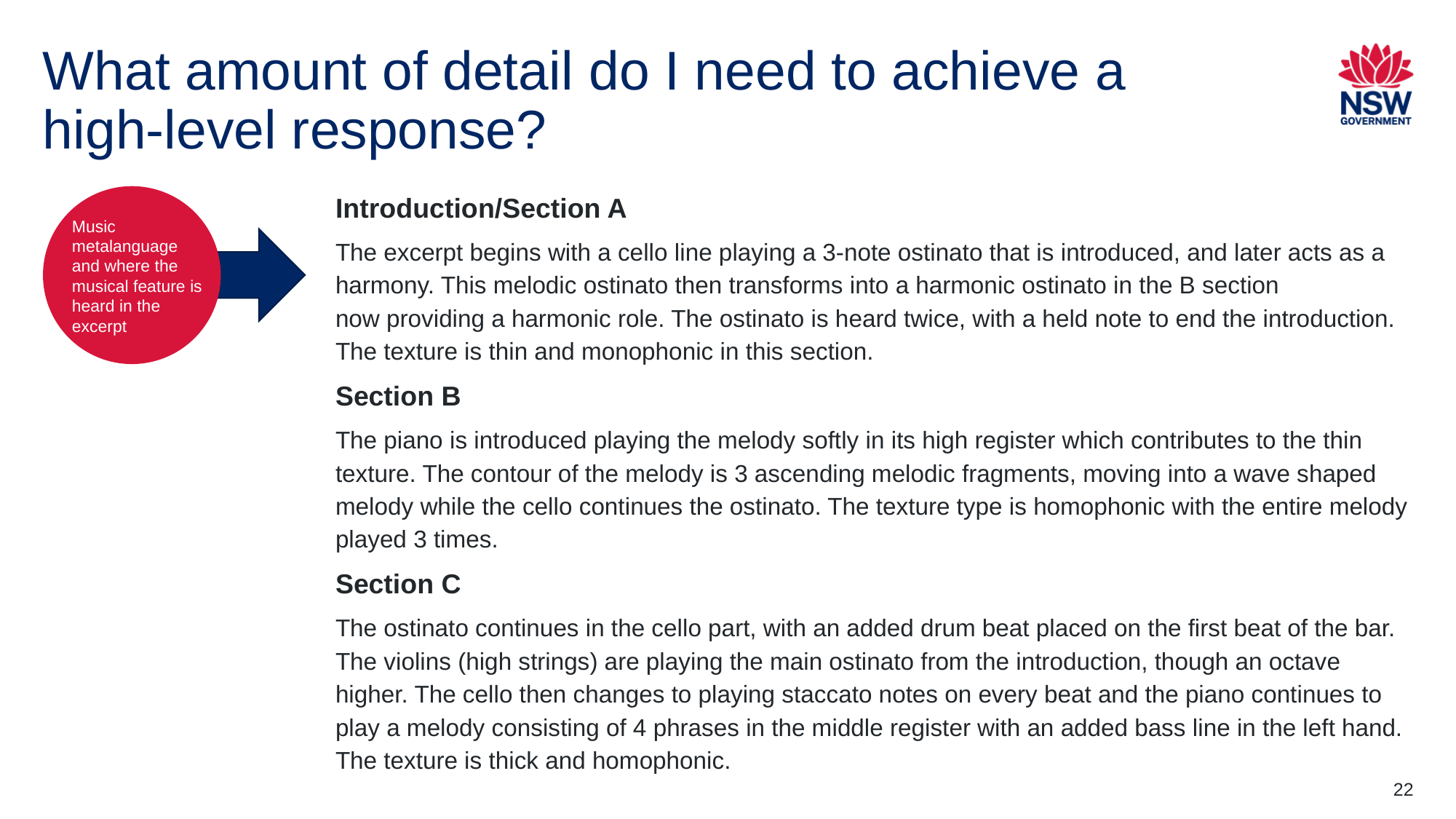

# What amount of detail do I need to achieve a high-level response?

Music metalanguage and where the musical feature is heard in the excerpt

Introduction/Section A
The excerpt begins with a cello line playing a 3-note ostinato that is introduced, and later acts as a harmony. This melodic ostinato then transforms into a harmonic ostinato in the B section now providing a harmonic role. The ostinato is heard twice, with a held note to end the introduction. The texture is thin and monophonic in this section.
Section B
The piano is introduced playing the melody softly in its high register which contributes to the thin texture. The contour of the melody is 3 ascending melodic fragments, moving into a wave shaped melody while the cello continues the ostinato. The texture type is homophonic with the entire melody played 3 times.
Section C
The ostinato continues in the cello part, with an added drum beat placed on the first beat of the bar. The violins (high strings) are playing the main ostinato from the introduction, though an octave higher. The cello then changes to playing staccato notes on every beat and the piano continues to play a melody consisting of 4 phrases in the middle register with an added bass line in the left hand. The texture is thick and homophonic.
22